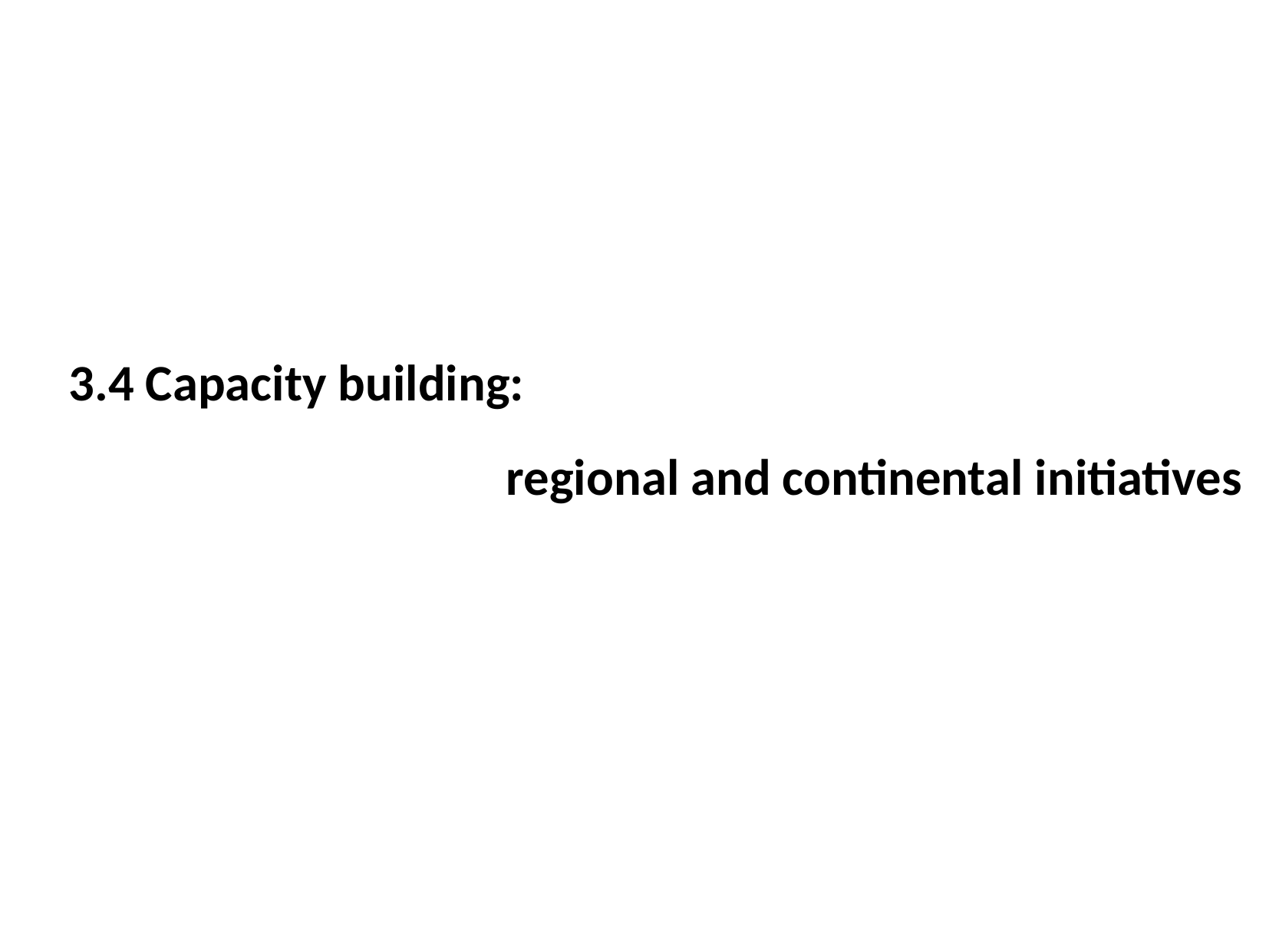

3.4 Capacity building:
                                      regional and continental initiatives